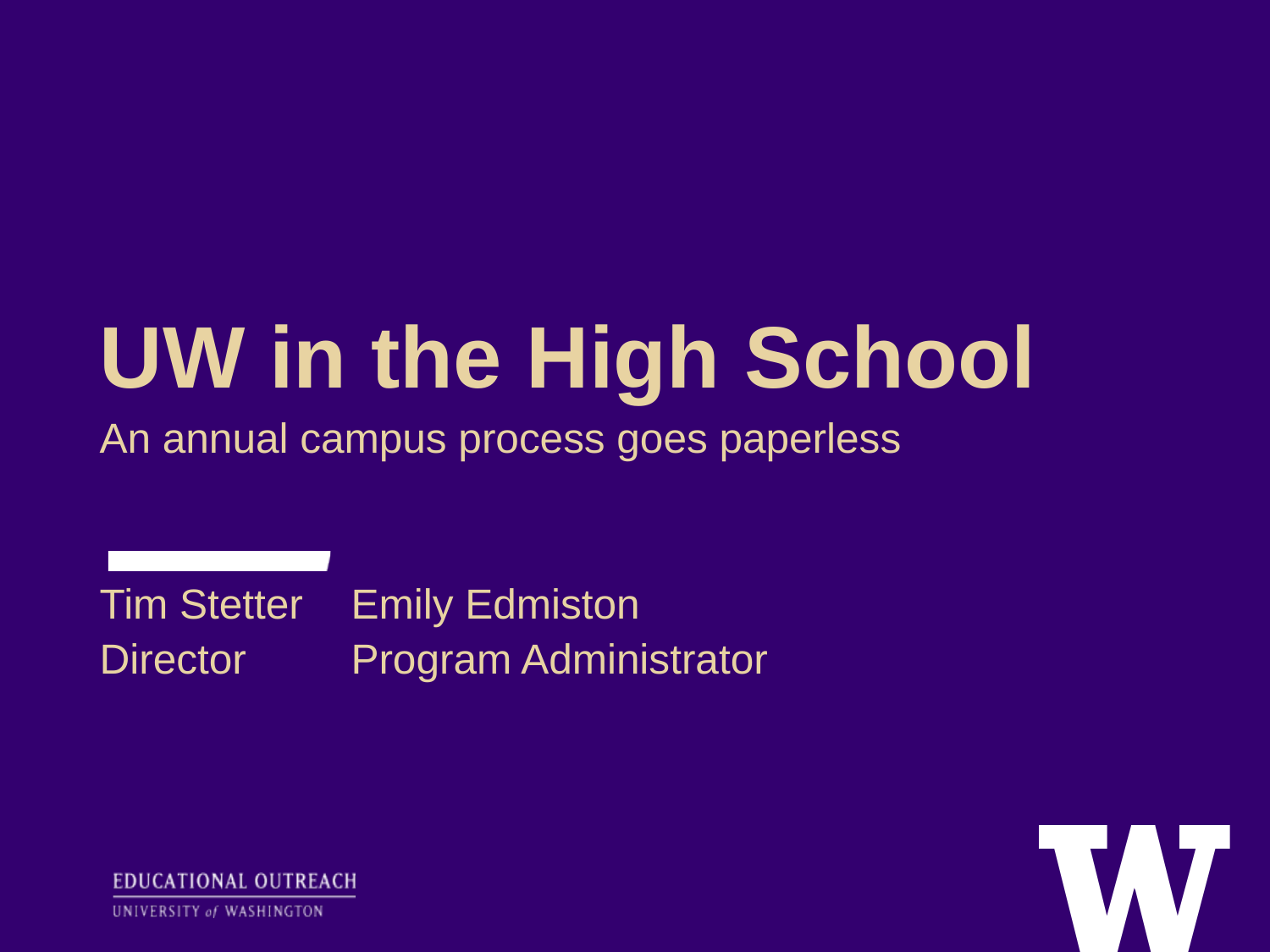

UW in the High School
An annual campus process goes paperless

Tim Stetter					Emily Edmiston
Director							Program Administrator